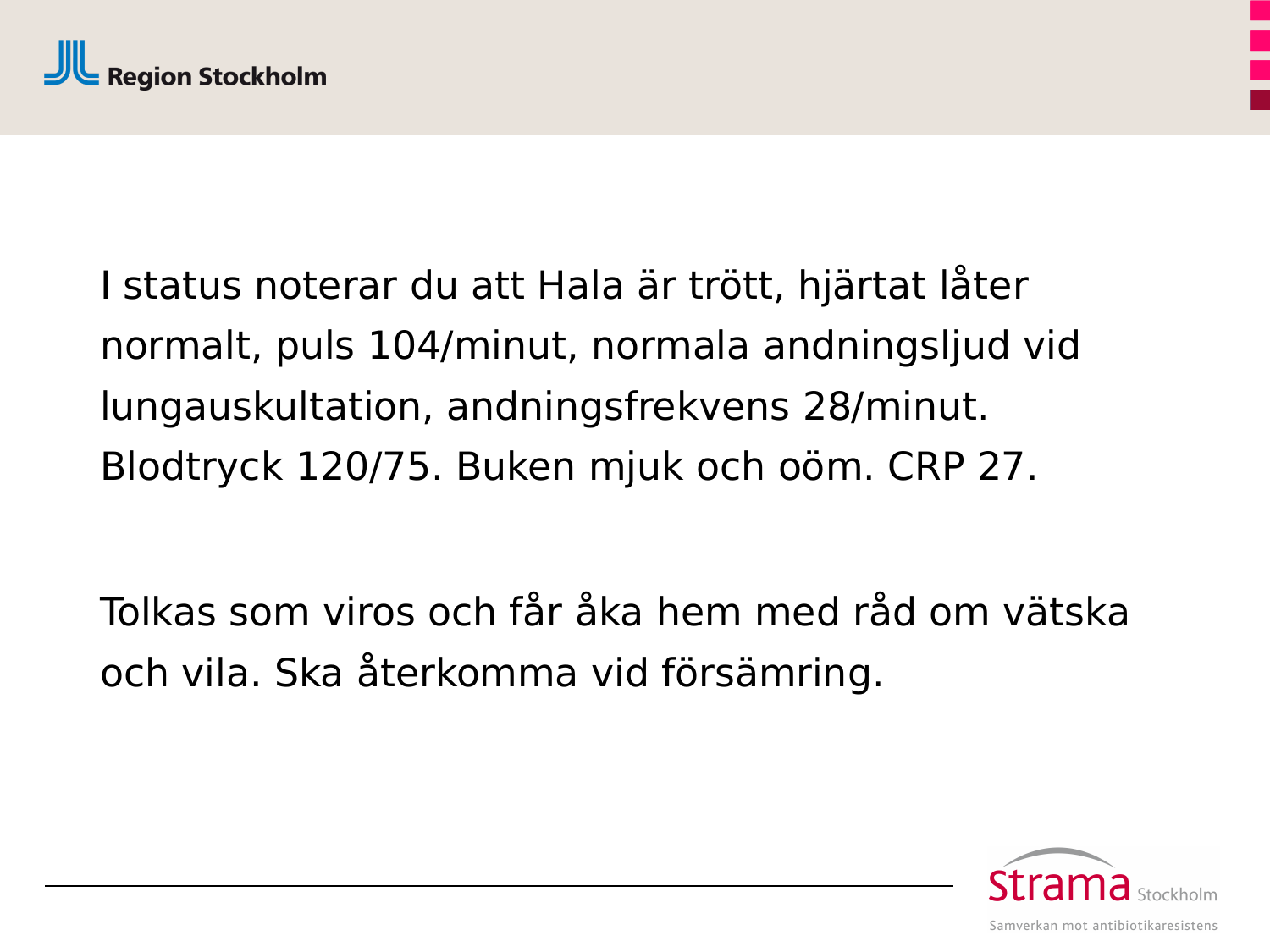

I status noterar du att Hala är trött, hjärtat låter normalt, puls 104/minut, normala andningsljud vid lungauskultation, andningsfrekvens 28/minut. Blodtryck 120/75. Buken mjuk och oöm. CRP 27.

Tolkas som viros och får åka hem med råd om vätska och vila. Ska återkomma vid försämring.